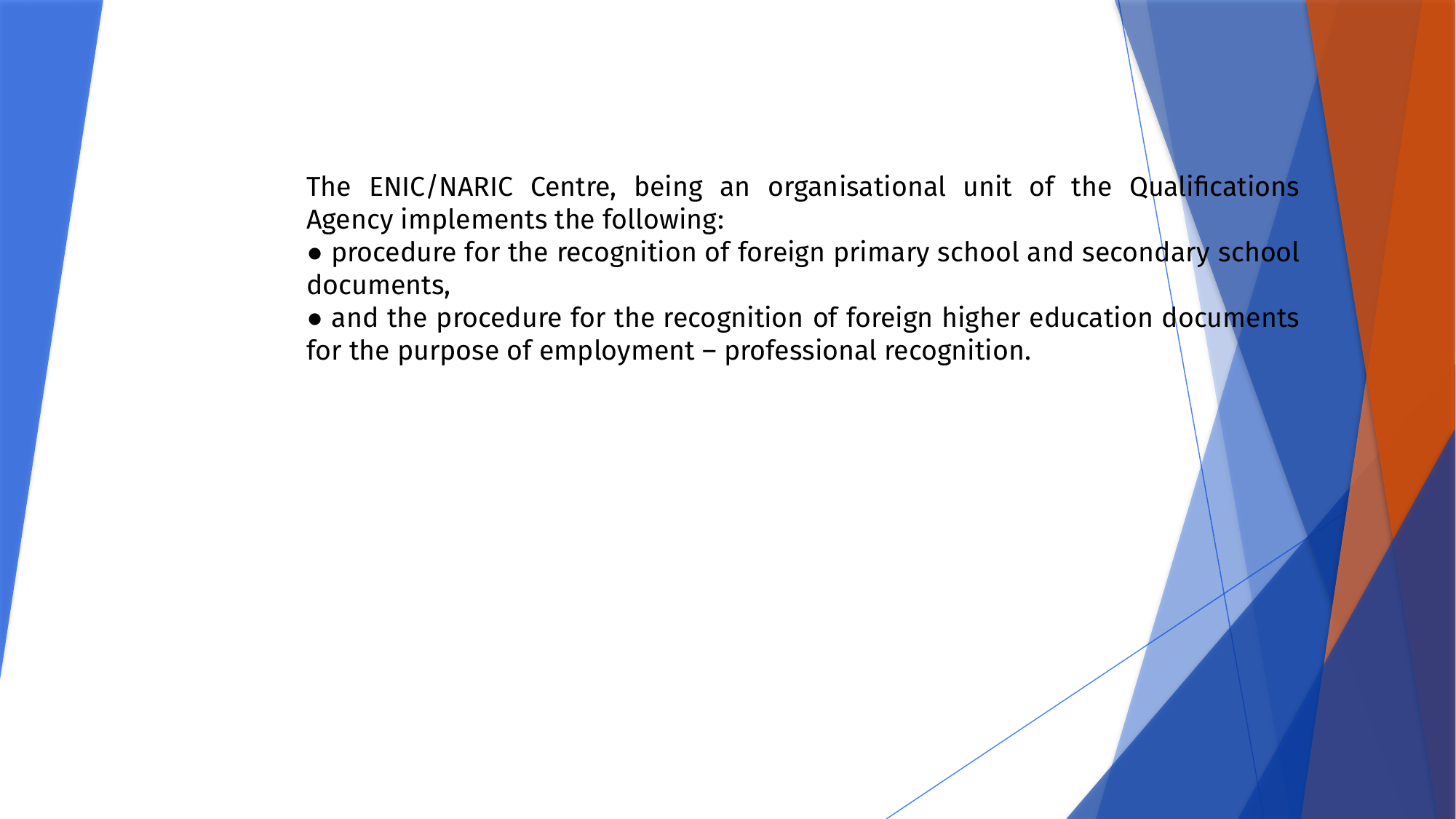

The ENIC/NARIC Centre, being an organisational unit of the Qualifications Agency implements the following:
● procedure for the recognition of foreign primary school and secondary school documents,
● and the procedure for the recognition of foreign higher education documents for the purpose of employment – professional recognition.